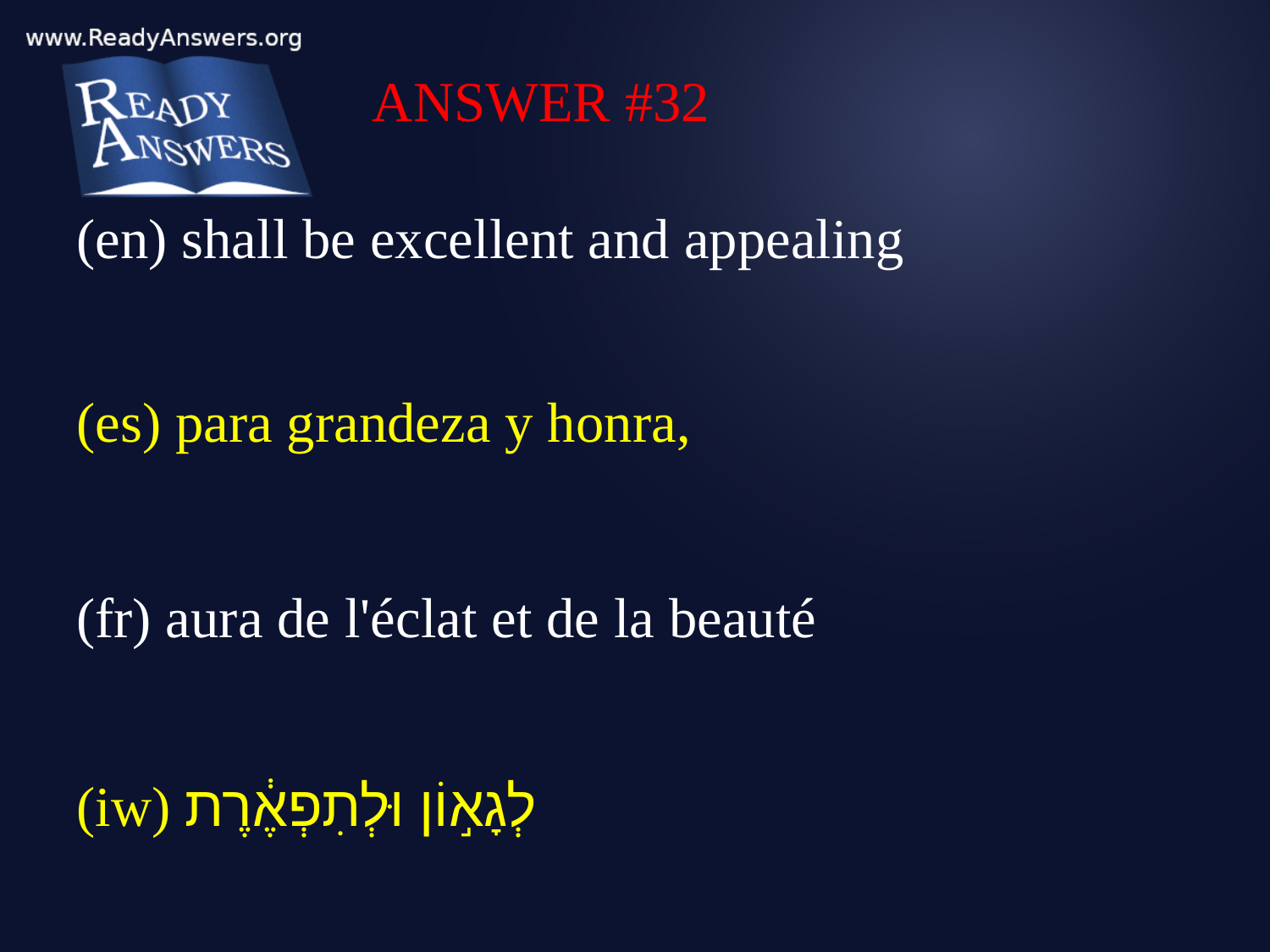

ANSWER #32
(en) shall be excellent and appealing
(es) para grandeza y honra,
(fr) aura de l'éclat et de la beauté
(iw) לְגָא֣וֹן וּלְתִפְאֶ֔רֶת